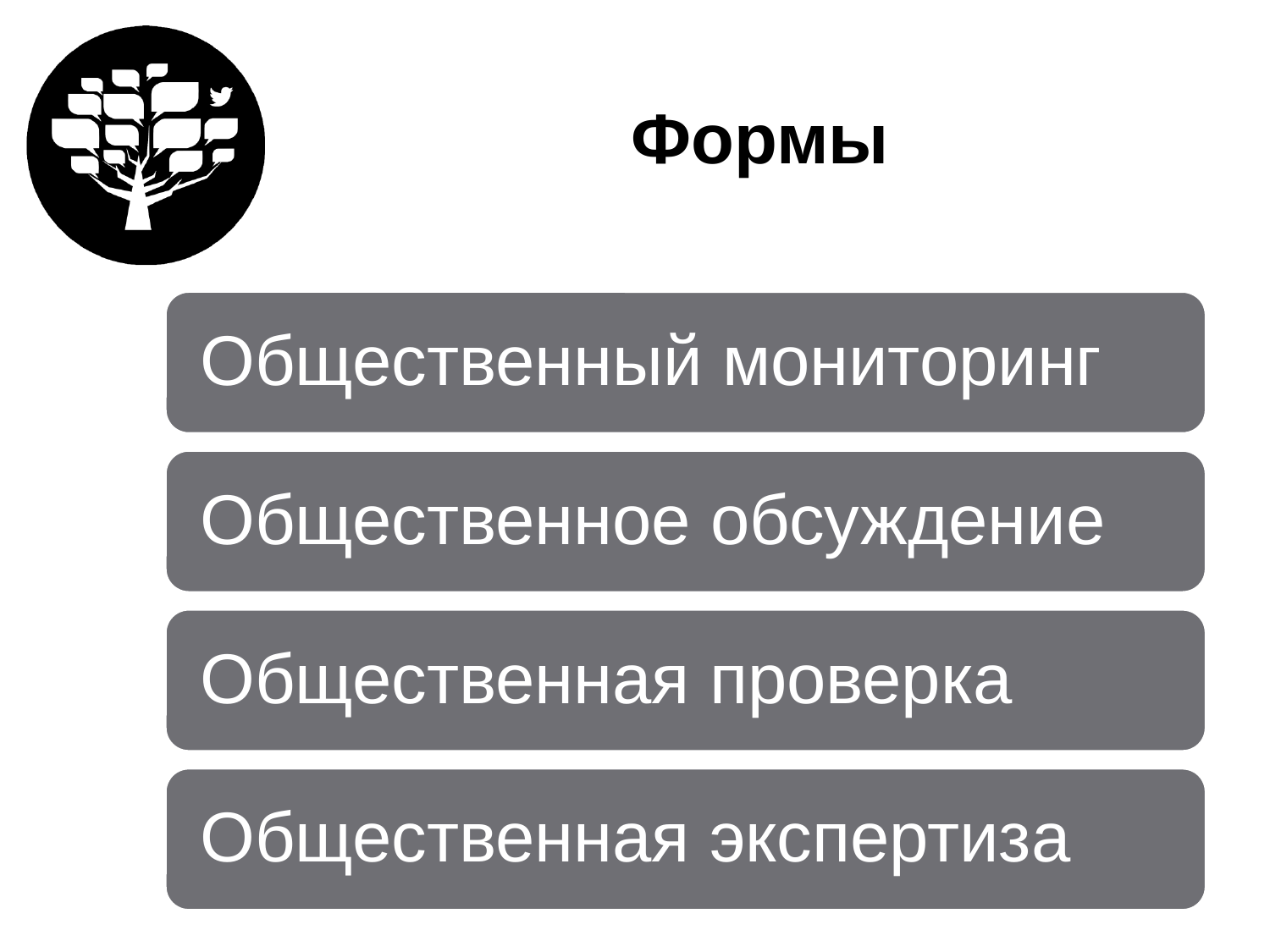

# Формы
Общественный мониторинг
Общественное обсуждение
Общественная проверка
Общественная экспертиза